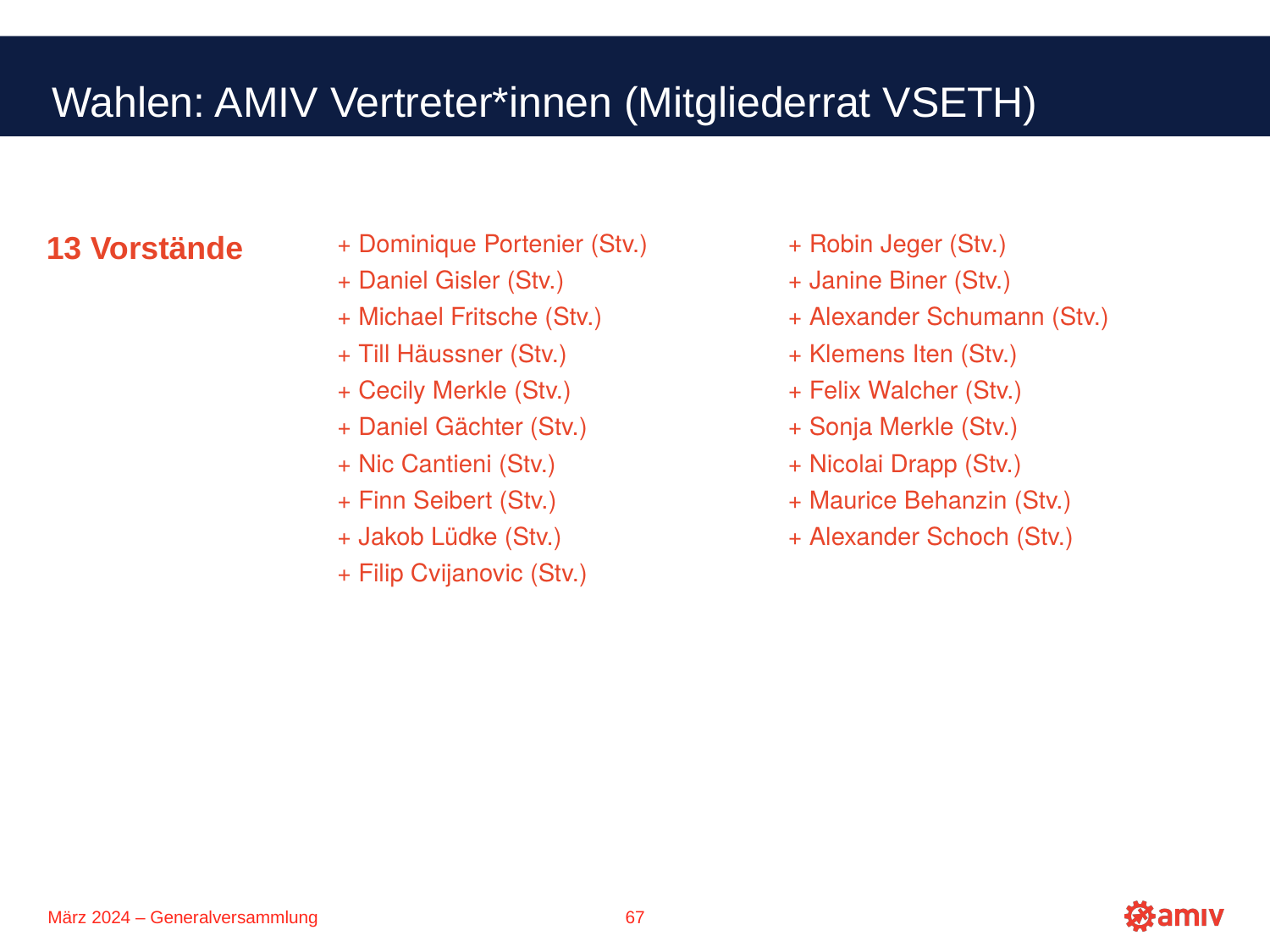

Wahlen: AMIV Vertreter*innen (Mitgliederrat VSETH)
13 Vorstände

+ Dominique Portenier (Stv.)
+ Daniel Gisler (Stv.)
+ Michael Fritsche (Stv.)
+ Till Häussner (Stv.)
+ Cecily Merkle (Stv.)
+ Daniel Gächter (Stv.)
+ Nic Cantieni (Stv.)
+ Finn Seibert (Stv.)
+ Jakob Lüdke (Stv.)
+ Filip Cvijanovic (Stv.)

+ Robin Jeger (Stv.)
+ Janine Biner (Stv.)
+ Alexander Schumann (Stv.)
+ Klemens Iten (Stv.)
+ Felix Walcher (Stv.)
+ Sonja Merkle (Stv.)
+ Nicolai Drapp (Stv.)
+ Maurice Behanzin (Stv.)
+ Alexander Schoch (Stv.)